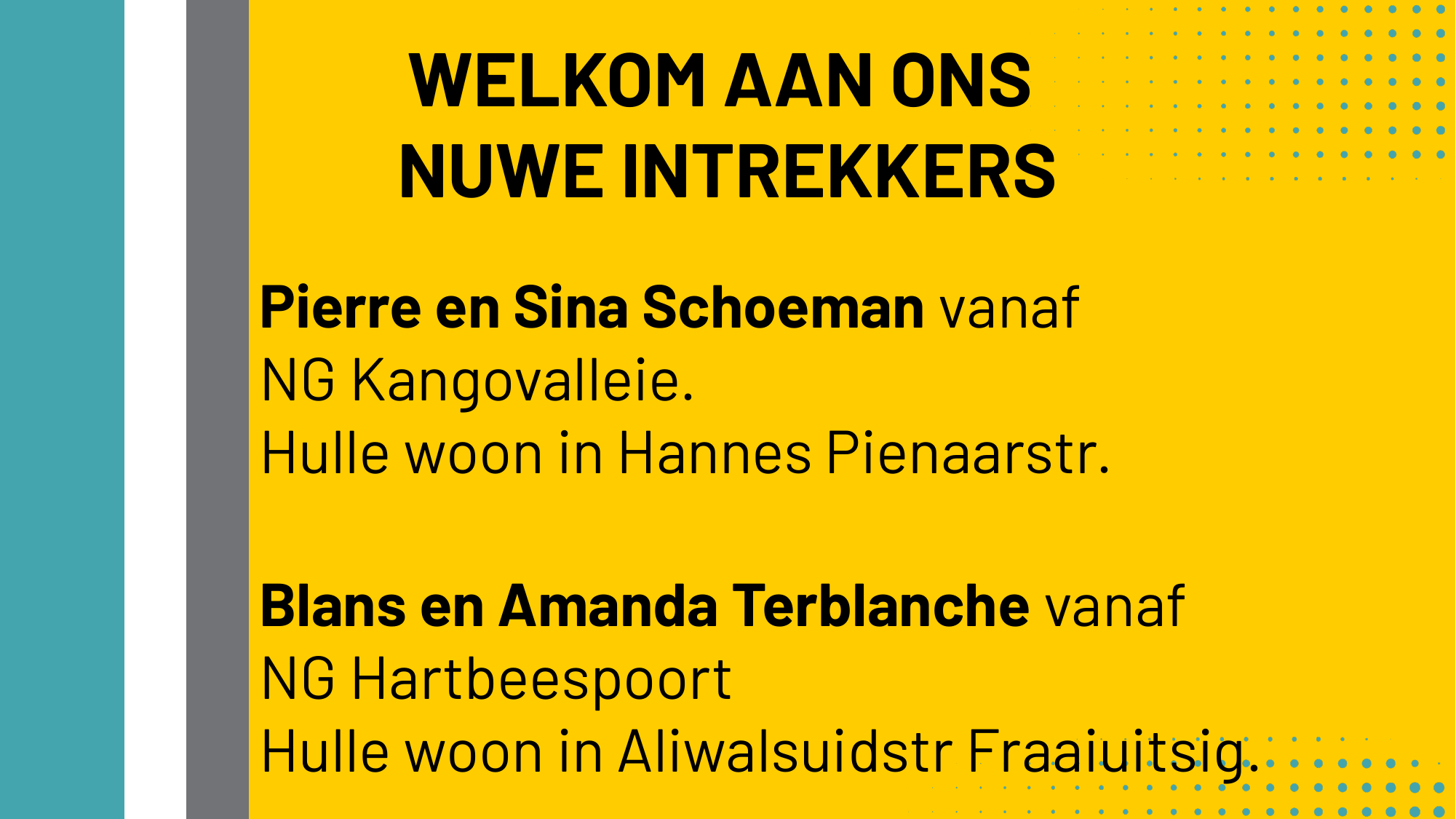

WELKOM AAN ONS
NUWE INTREKKERS
Pierre en Sina Schoeman vanaf
NG Kangovalleie.
Hulle woon in Hannes Pienaarstr.

Blans en Amanda Terblanche vanaf
NG Hartbeespoort
Hulle woon in Aliwalsuidstr Fraaiuitsig.